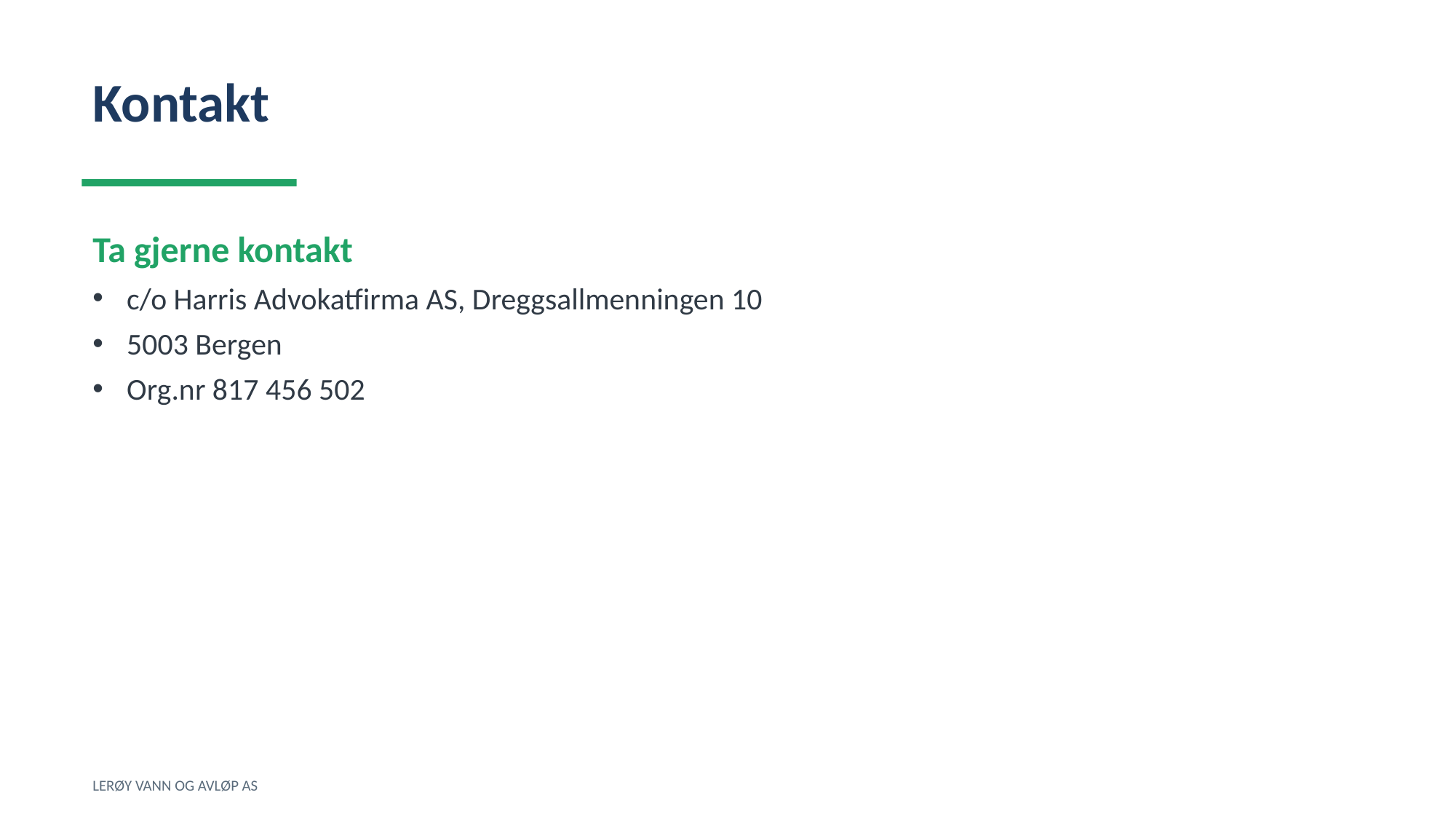

Kontakt

Ta gjerne kontakt
c/o Harris Advokatfirma AS, Dreggsallmenningen 10
5003 Bergen
Org.nr 817 456 502
LERØY VANN OG AVLØP AS